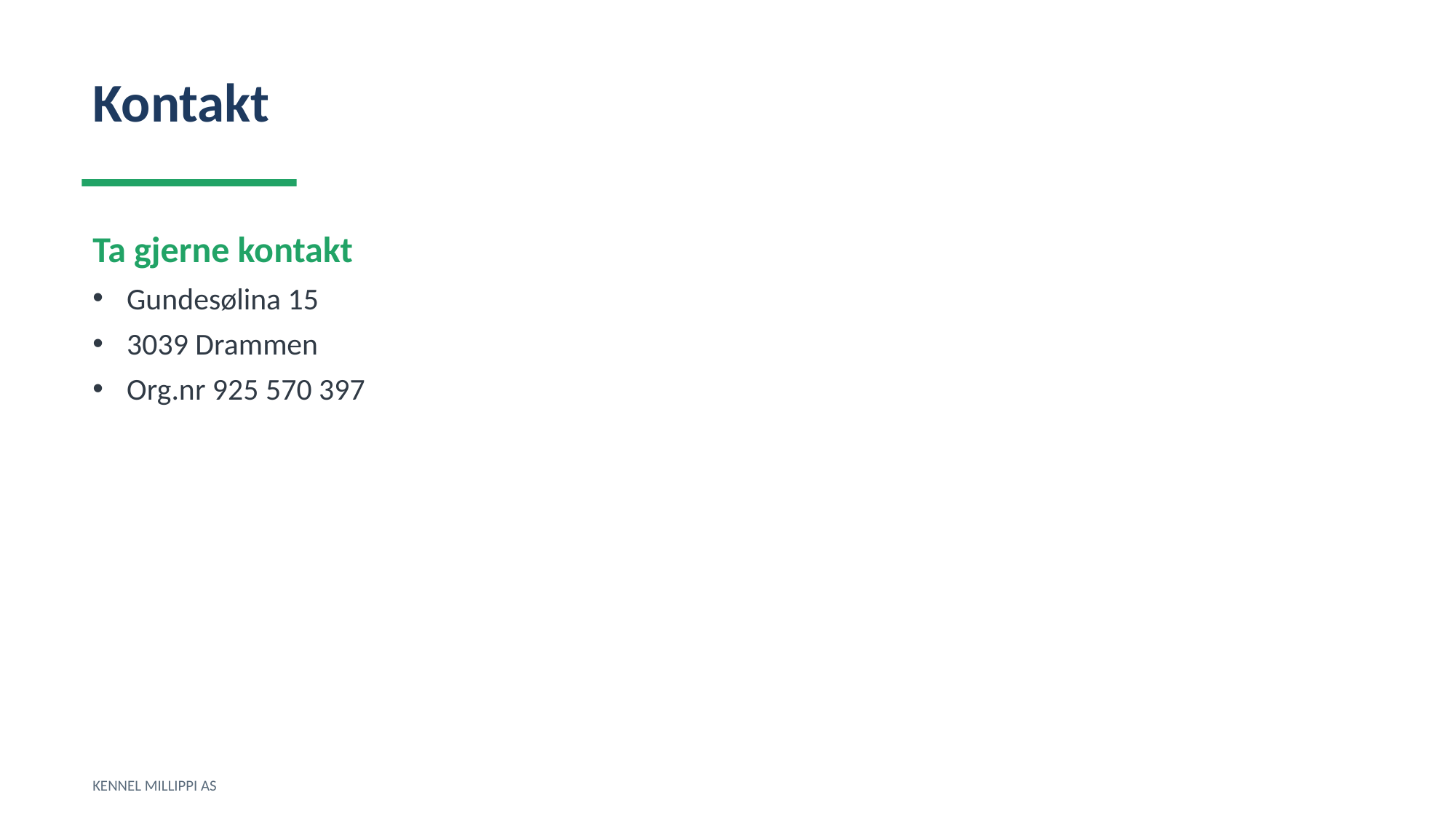

Kontakt

Ta gjerne kontakt
Gundesølina 15
3039 Drammen
Org.nr 925 570 397
KENNEL MILLIPPI AS